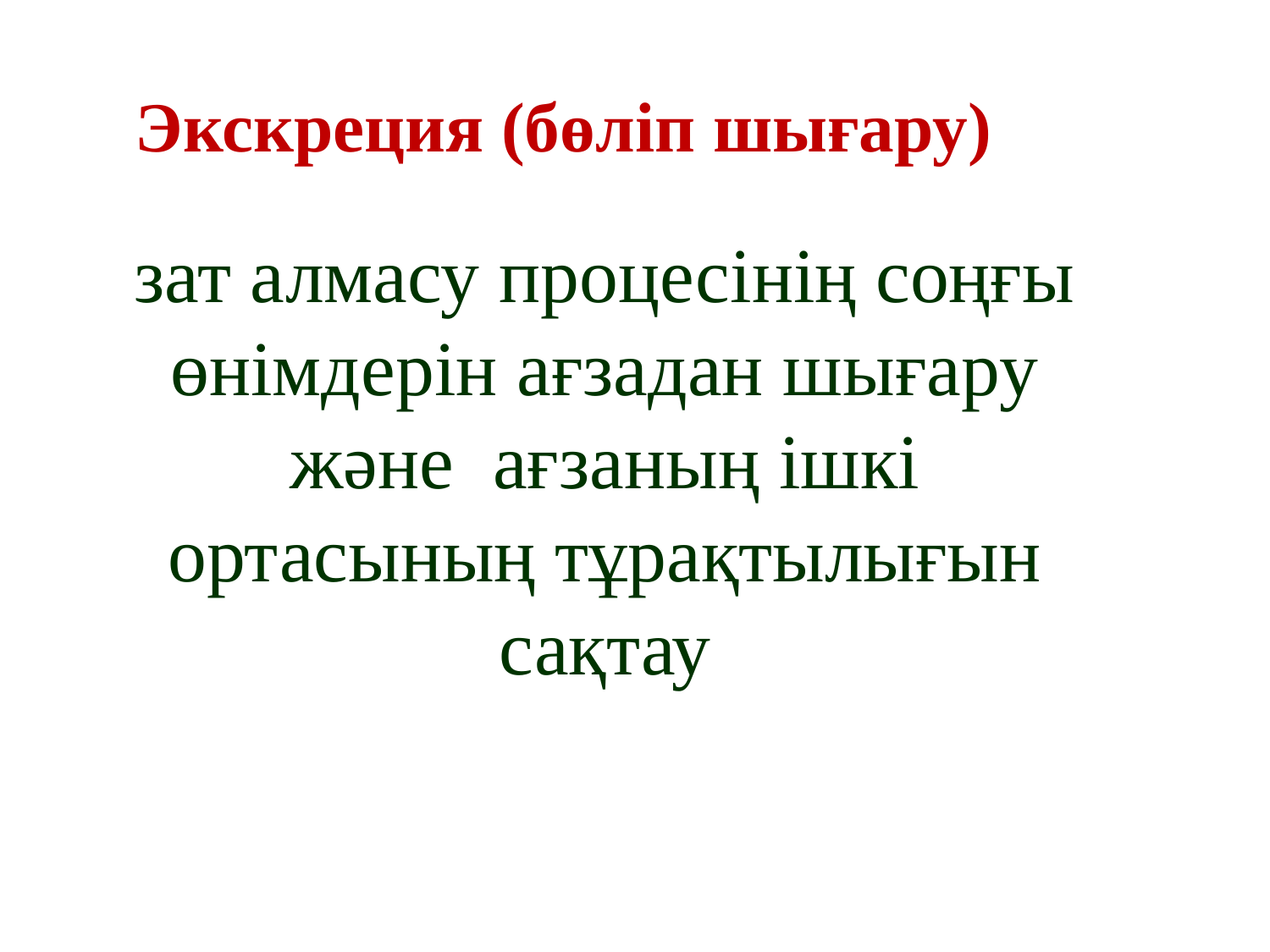

Экскреция (бөліп шығару)
зат алмасу процесінің соңғы өнімдерін ағзадан шығару және  ағзаның ішкі ортасының тұрақтылығын сақтау